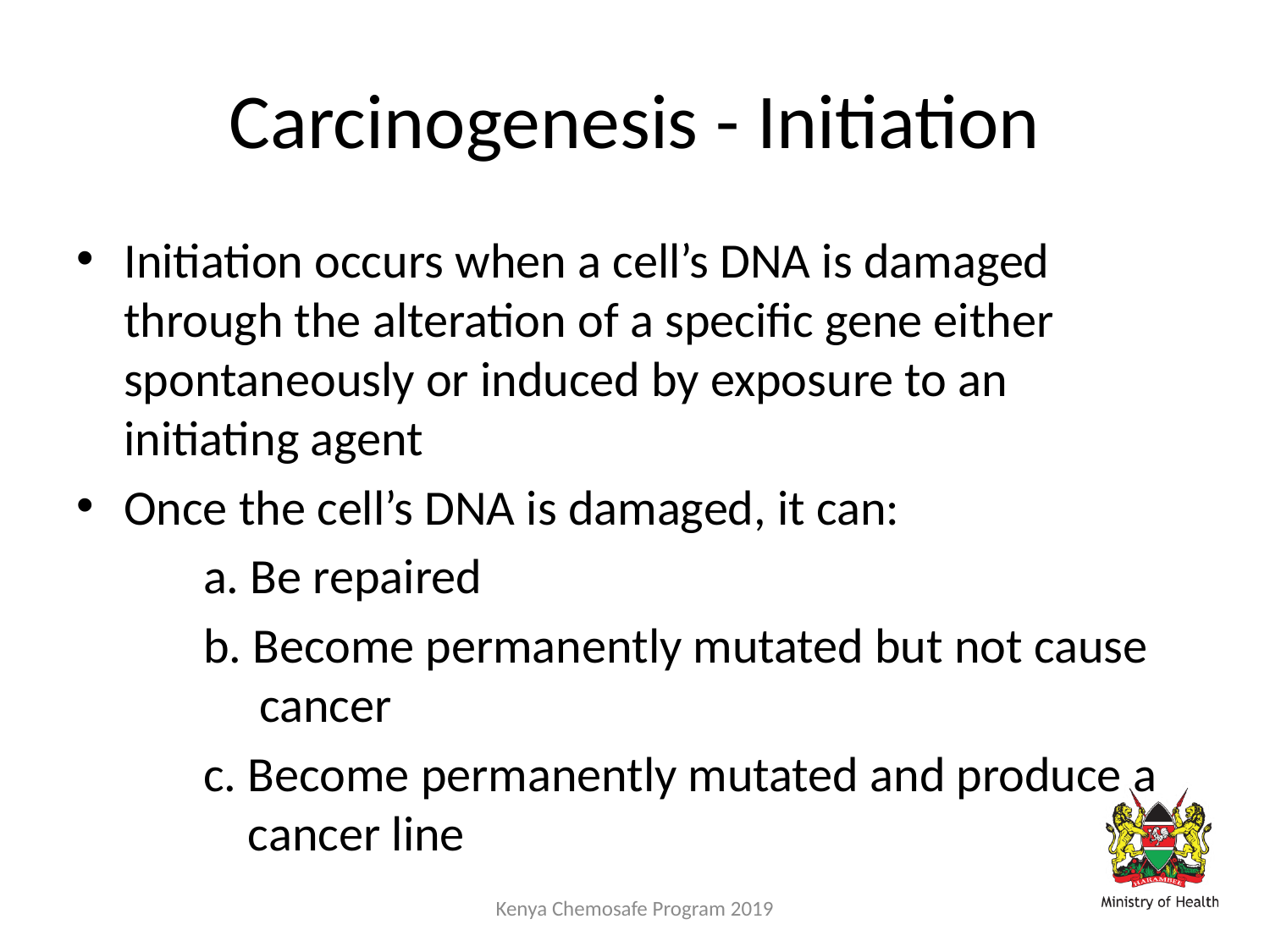

# Carcinogenesis - Initiation
Initiation occurs when a cell’s DNA is damaged through the alteration of a specific gene either spontaneously or induced by exposure to an initiating agent
Once the cell’s DNA is damaged, it can:
	a. Be repaired
	b. Become permanently mutated but not cause 	     cancer
	c. Become permanently mutated and produce a 	    cancer line

Kenya Chemosafe Program 2019